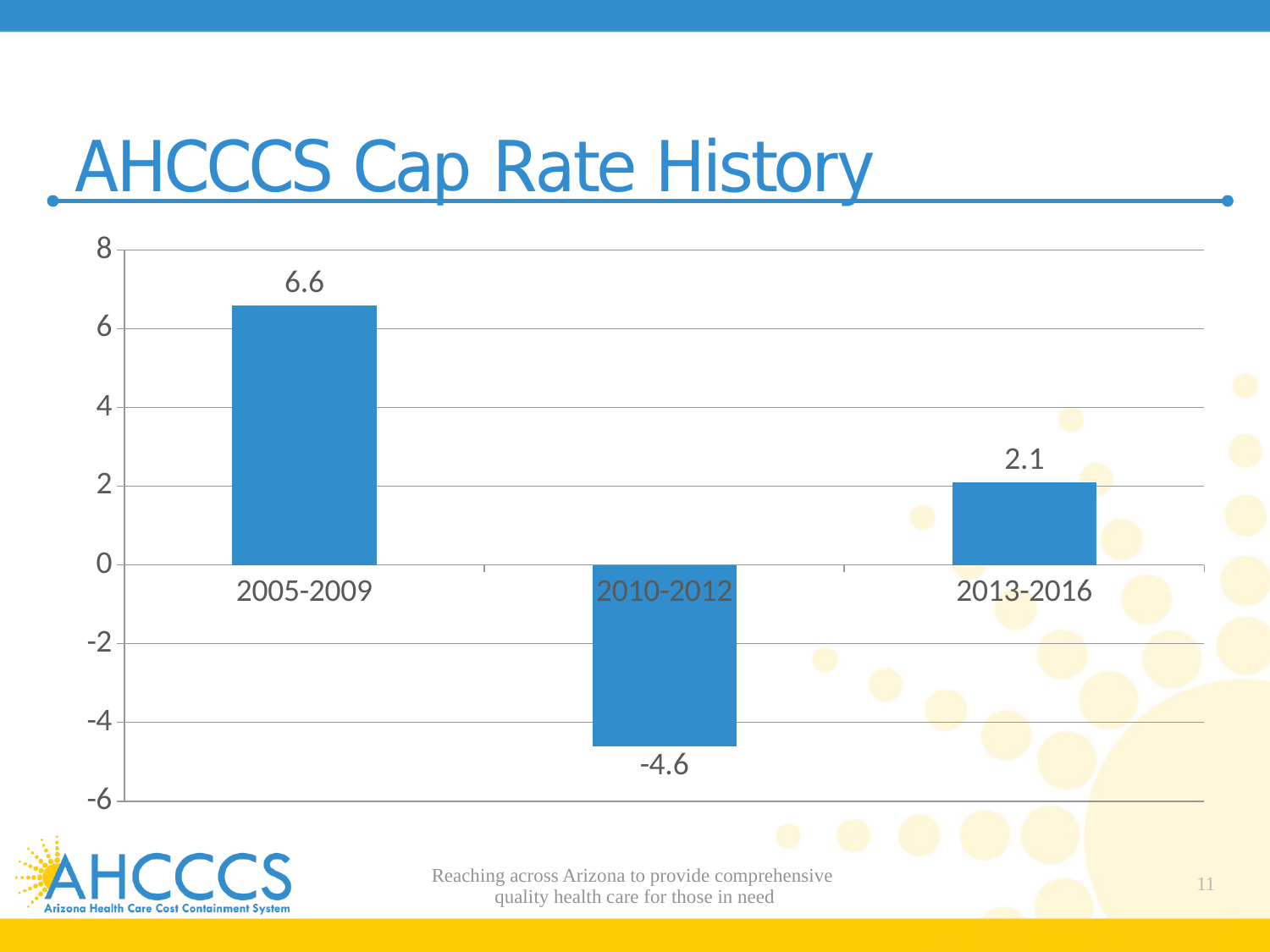

# AHCCCS Cap Rate History

### Chart

| Category | Series 1 |
|---|---|
| 2005-2009 | 6.6 |
| 2010-2012 | -4.6 |
| 2013-2016 | 2.1 |
Reaching across Arizona to provide comprehensive
quality health care for those in need
11